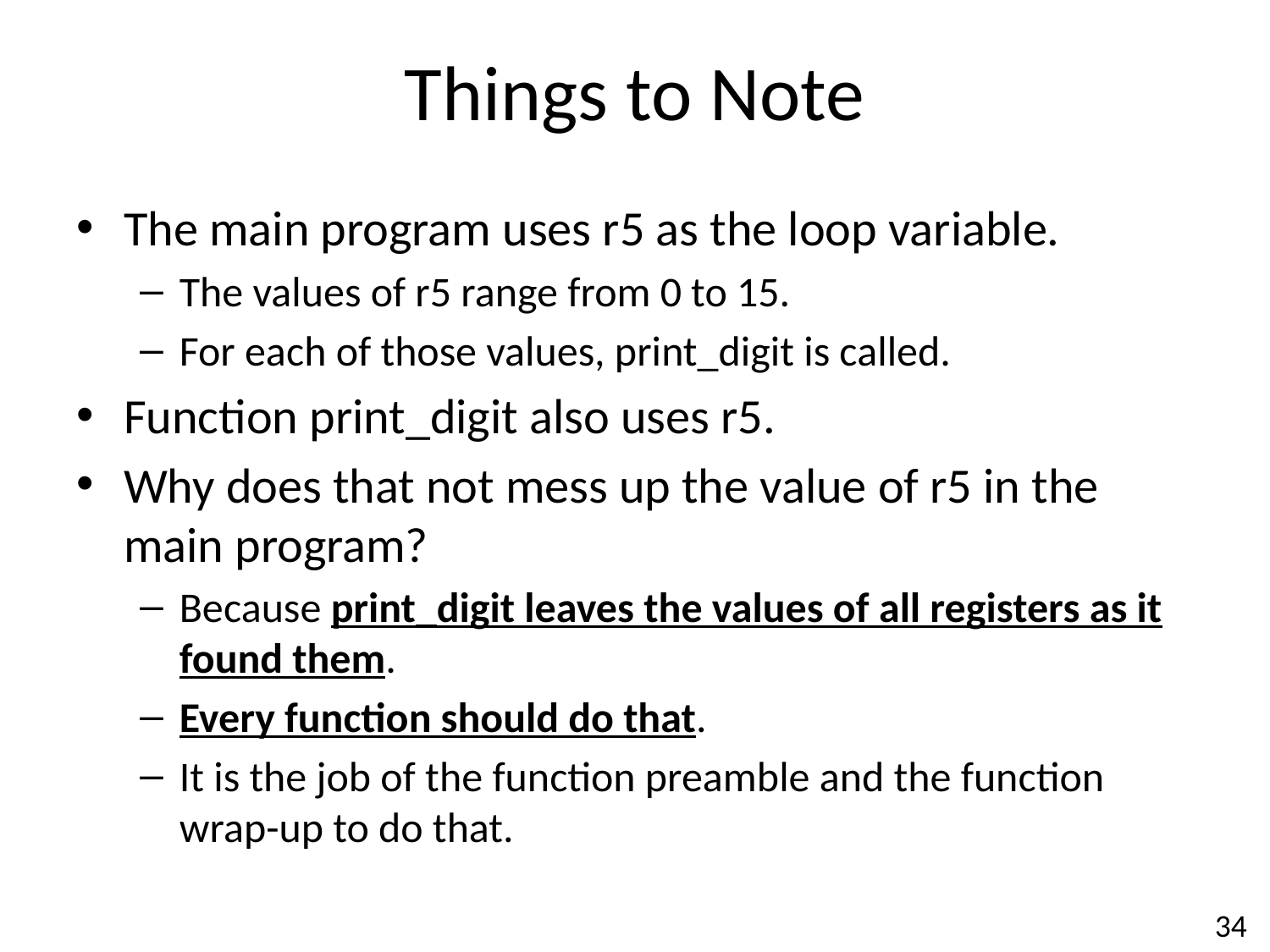

# Things to Note
The main program uses r5 as the loop variable.
The values of r5 range from 0 to 15.
For each of those values, print_digit is called.
Function print_digit also uses r5.
Why does that not mess up the value of r5 in the main program?
Because print_digit leaves the values of all registers as it found them.
Every function should do that.
It is the job of the function preamble and the function wrap-up to do that.
34